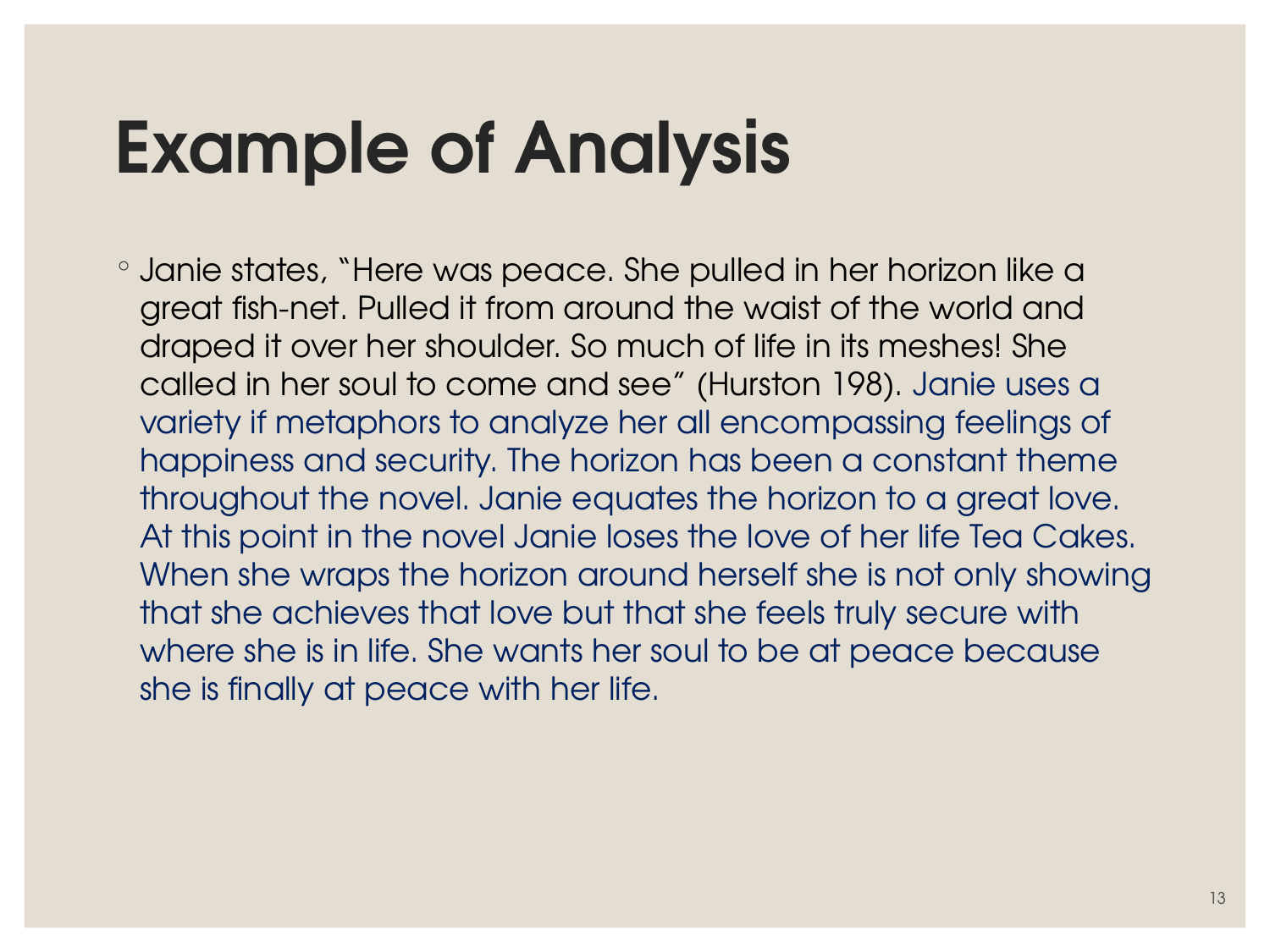

# Example of Analysis
Janie states, “Here was peace. She pulled in her horizon like a great fish-net. Pulled it from around the waist of the world and draped it over her shoulder. So much of life in its meshes! She called in her soul to come and see” (Hurston 198). Janie uses a variety if metaphors to analyze her all encompassing feelings of happiness and security. The horizon has been a constant theme throughout the novel. Janie equates the horizon to a great love. At this point in the novel Janie loses the love of her life Tea Cakes. When she wraps the horizon around herself she is not only showing that she achieves that love but that she feels truly secure with where she is in life. She wants her soul to be at peace because she is finally at peace with her life.

13